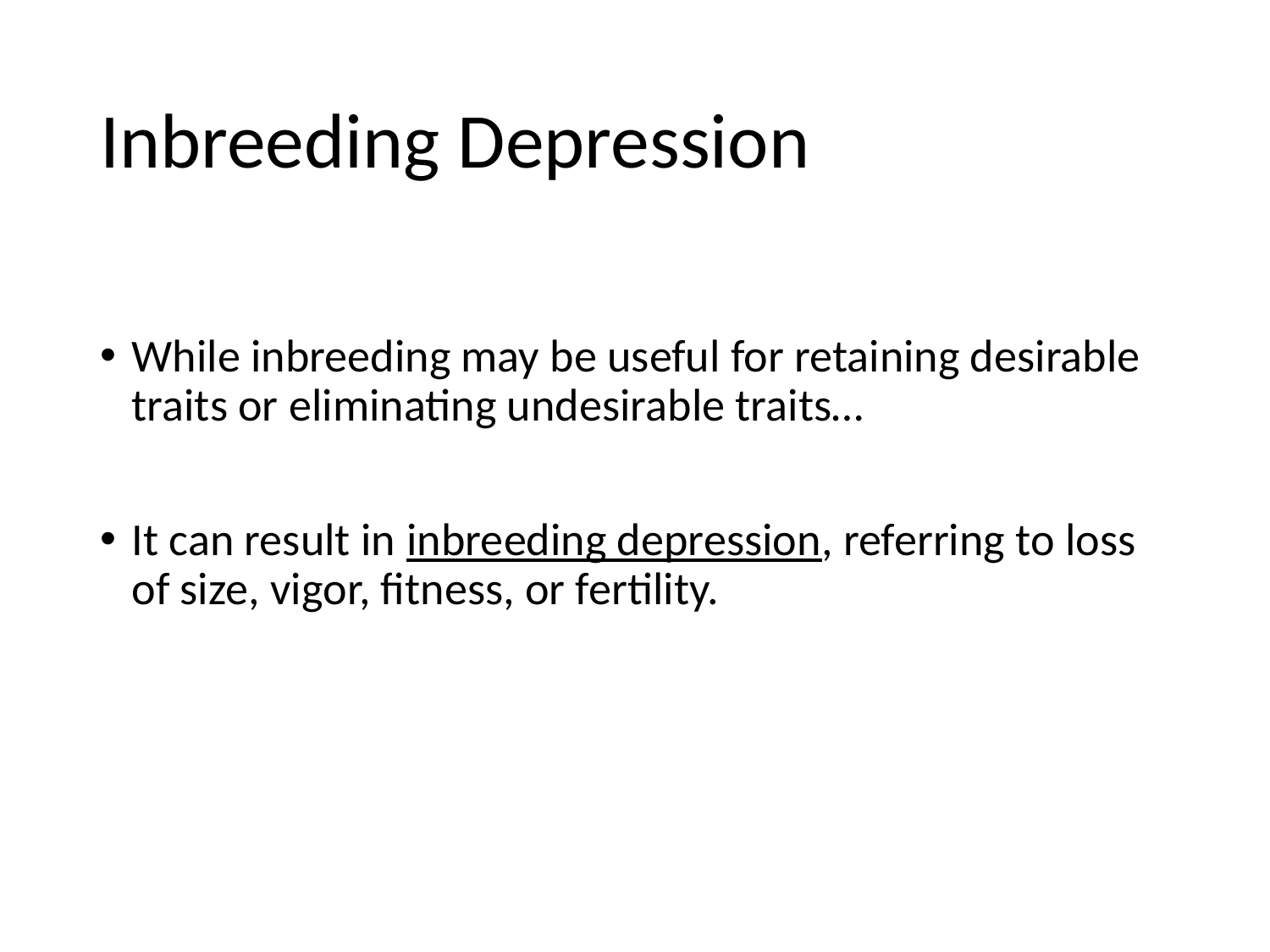

# Inbreeding Depression

While inbreeding may be useful for retaining desirable traits or eliminating undesirable traits…

It can result in inbreeding depression, referring to loss of size, vigor, fitness, or fertility.